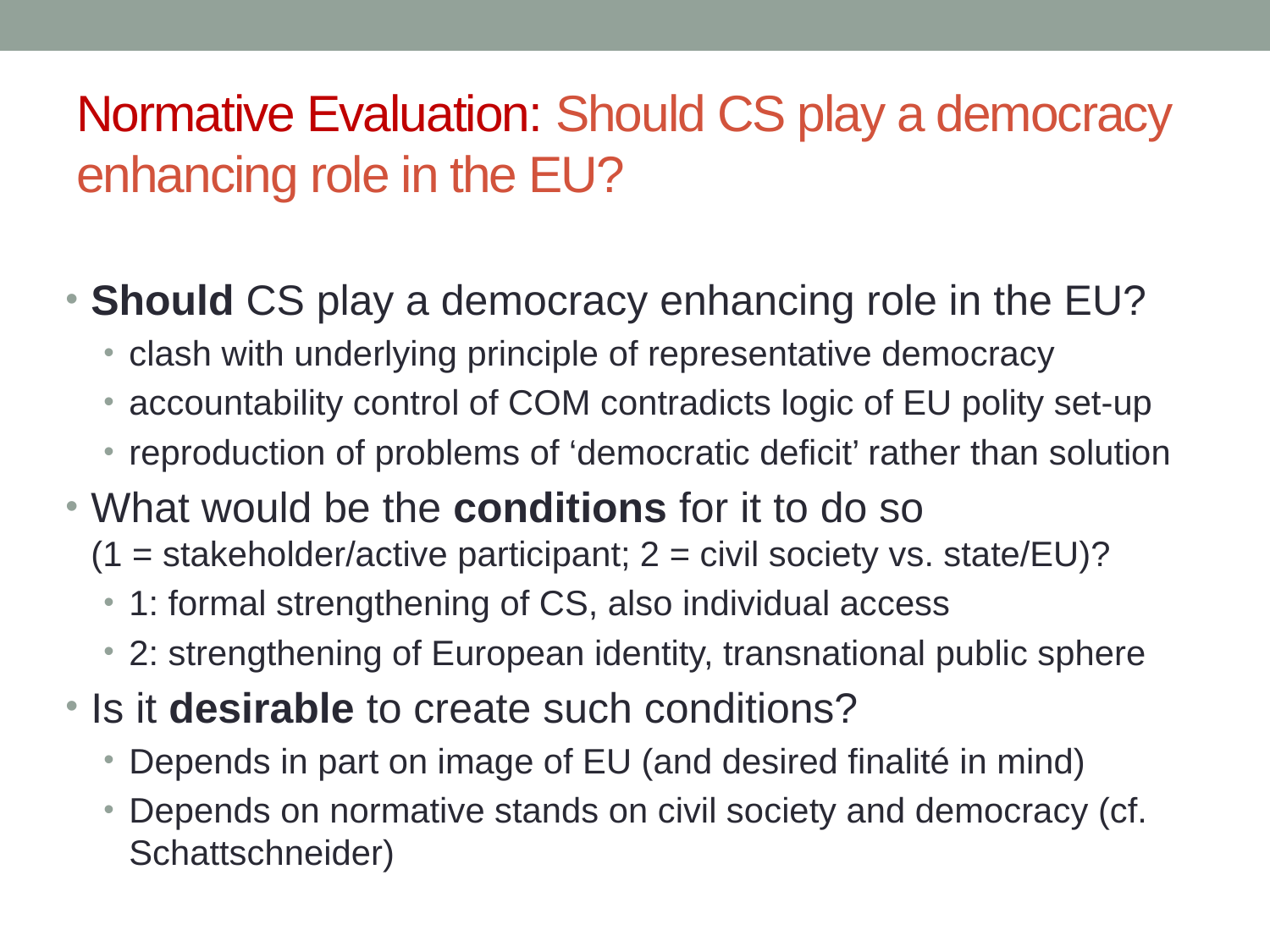

# Normative Evaluation: Should CS play a democracy enhancing role in the EU?

Should CS play a democracy enhancing role in the EU?
clash with underlying principle of representative democracy
accountability control of COM contradicts logic of EU polity set-up
reproduction of problems of ‘democratic deficit’ rather than solution
What would be the conditions for it to do so
(1 = stakeholder/active participant; 2 = civil society vs. state/EU)?
1: formal strengthening of CS, also individual access
2: strengthening of European identity, transnational public sphere
Is it desirable to create such conditions?
Depends in part on image of EU (and desired finalité in mind)
Depends on normative stands on civil society and democracy (cf. Schattschneider)